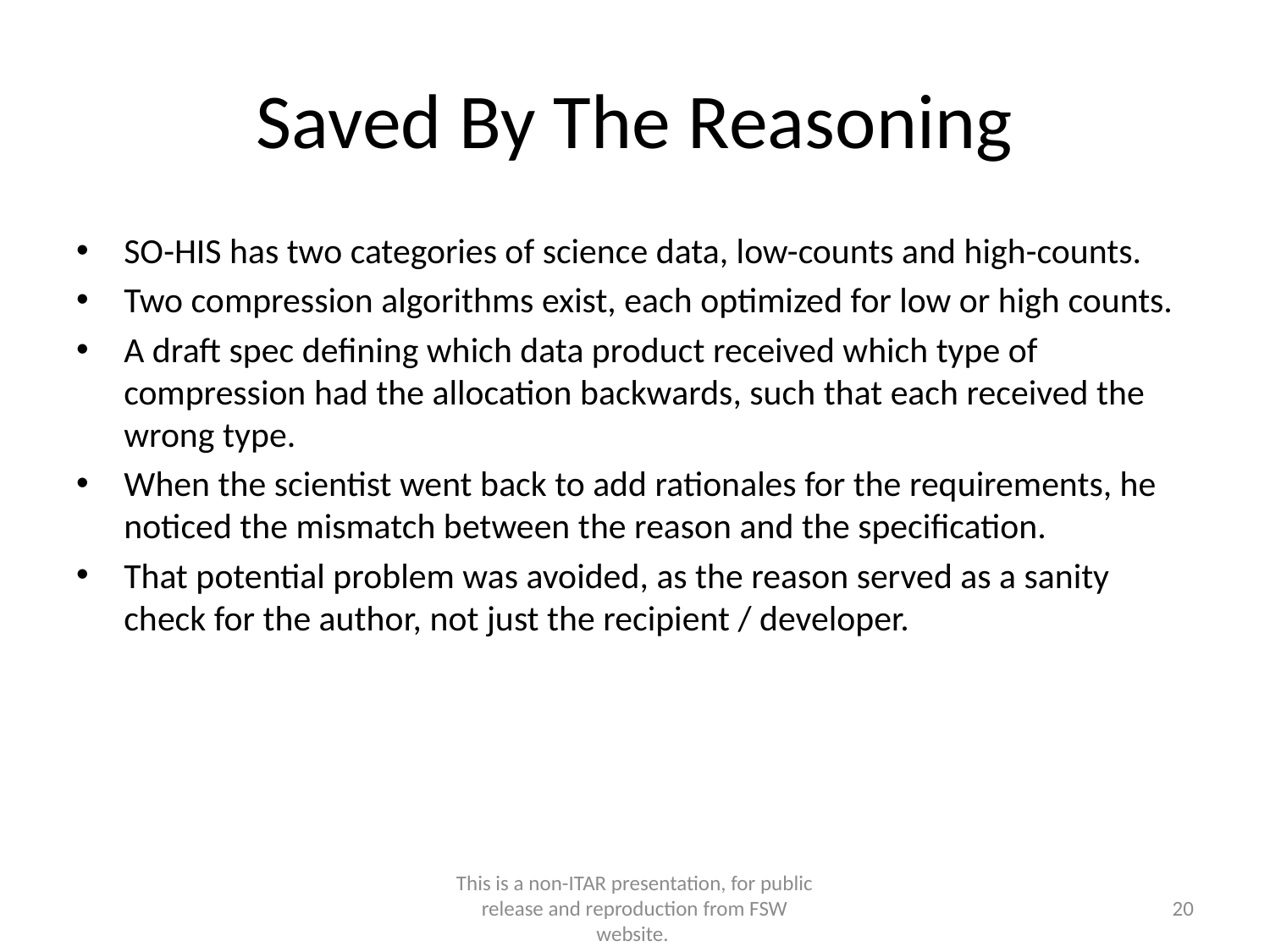

# Saved By The Reasoning
SO-HIS has two categories of science data, low-counts and high-counts.
Two compression algorithms exist, each optimized for low or high counts.
A draft spec defining which data product received which type of compression had the allocation backwards, such that each received the wrong type.
When the scientist went back to add rationales for the requirements, he noticed the mismatch between the reason and the specification.
That potential problem was avoided, as the reason served as a sanity check for the author, not just the recipient / developer.
This is a non-ITAR presentation, for public release and reproduction from FSW website.
20